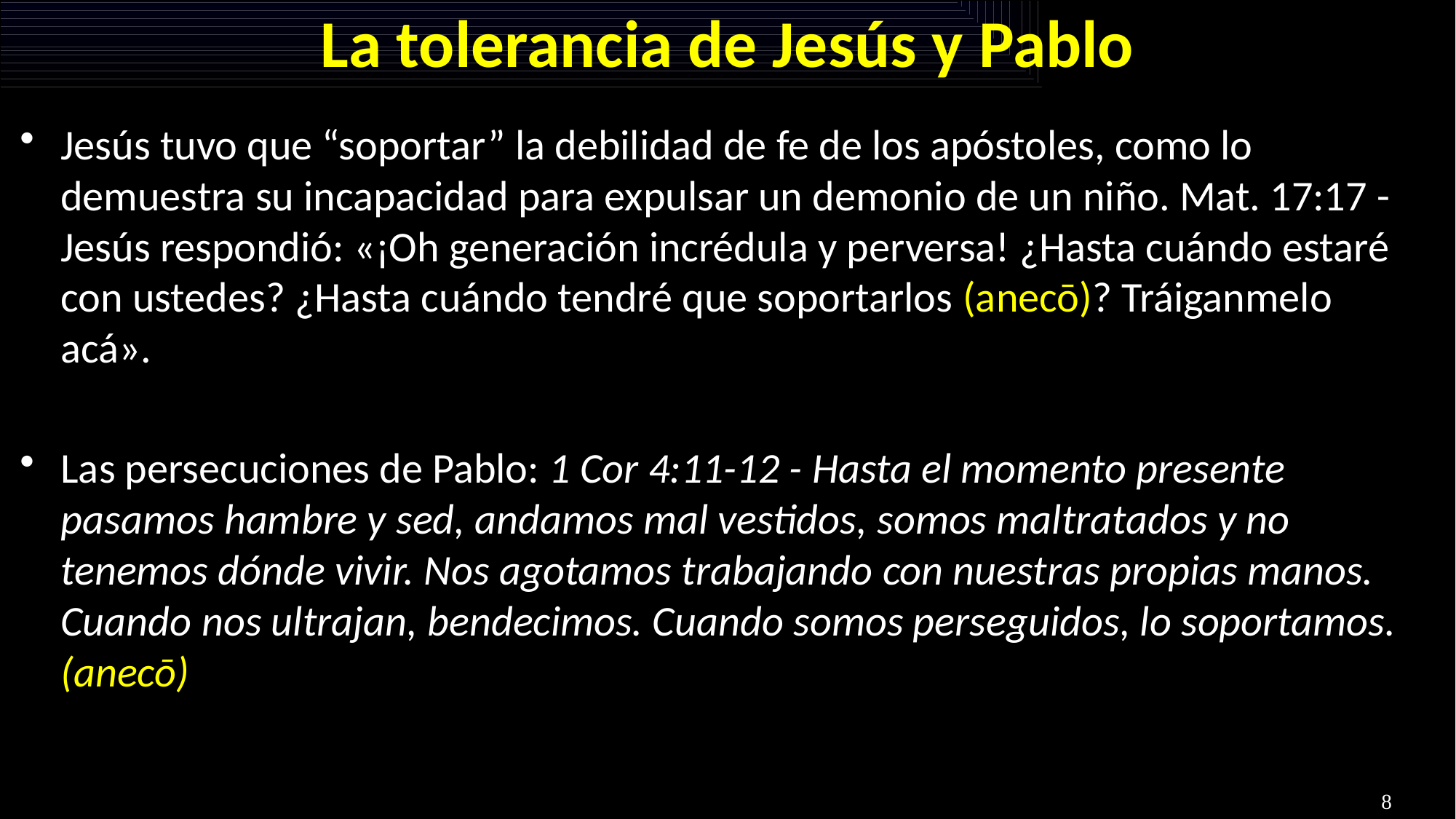

# La tolerancia de Jesús y Pablo
Jesús tuvo que “soportar” la debilidad de fe de los apóstoles, como lo demuestra su incapacidad para expulsar un demonio de un niño. Mat. 17:17 - Jesús respondió: «¡Oh generación incrédula y perversa! ¿Hasta cuándo estaré con ustedes? ¿Hasta cuándo tendré que soportarlos (anecō)? Tráiganmelo acá».

Las persecuciones de Pablo: 1 Cor 4:11-12 - Hasta el momento presente pasamos hambre y sed, andamos mal vestidos, somos maltratados y no tenemos dónde vivir. Nos agotamos trabajando con nuestras propias manos. Cuando nos ultrajan, bendecimos. Cuando somos perseguidos, lo soportamos. (anecō)
8